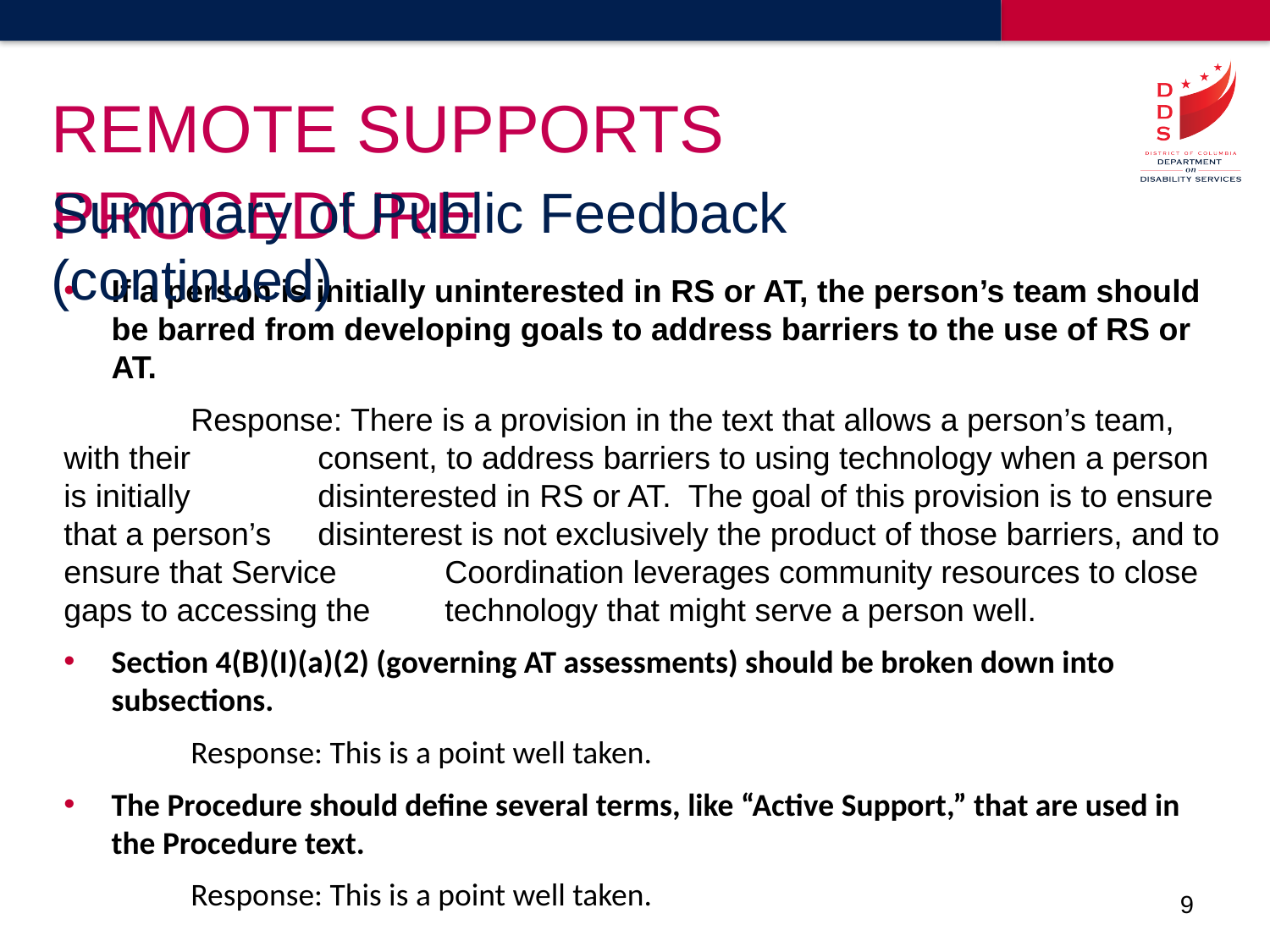

# Remote Supports Procedure
Summary of Public Feedback (continued)
If a person is initially uninterested in RS or AT, the person’s team should be barred from developing goals to address barriers to the use of RS or AT.
	Response: There is a provision in the text that allows a person’s team, with their 	consent, to address barriers to using technology when a person is initially 	disinterested in RS or AT.  The goal of this provision is to ensure that a person’s 	disinterest is not exclusively the product of those barriers, and to ensure that Service 	Coordination leverages community resources to close gaps to accessing the 	technology that might serve a person well.
Section 4(B)(I)(a)(2) (governing AT assessments) should be broken down into subsections.
	Response: This is a point well taken.
The Procedure should define several terms, like “Active Support,” that are used in the Procedure text.
	Response: This is a point well taken.

9